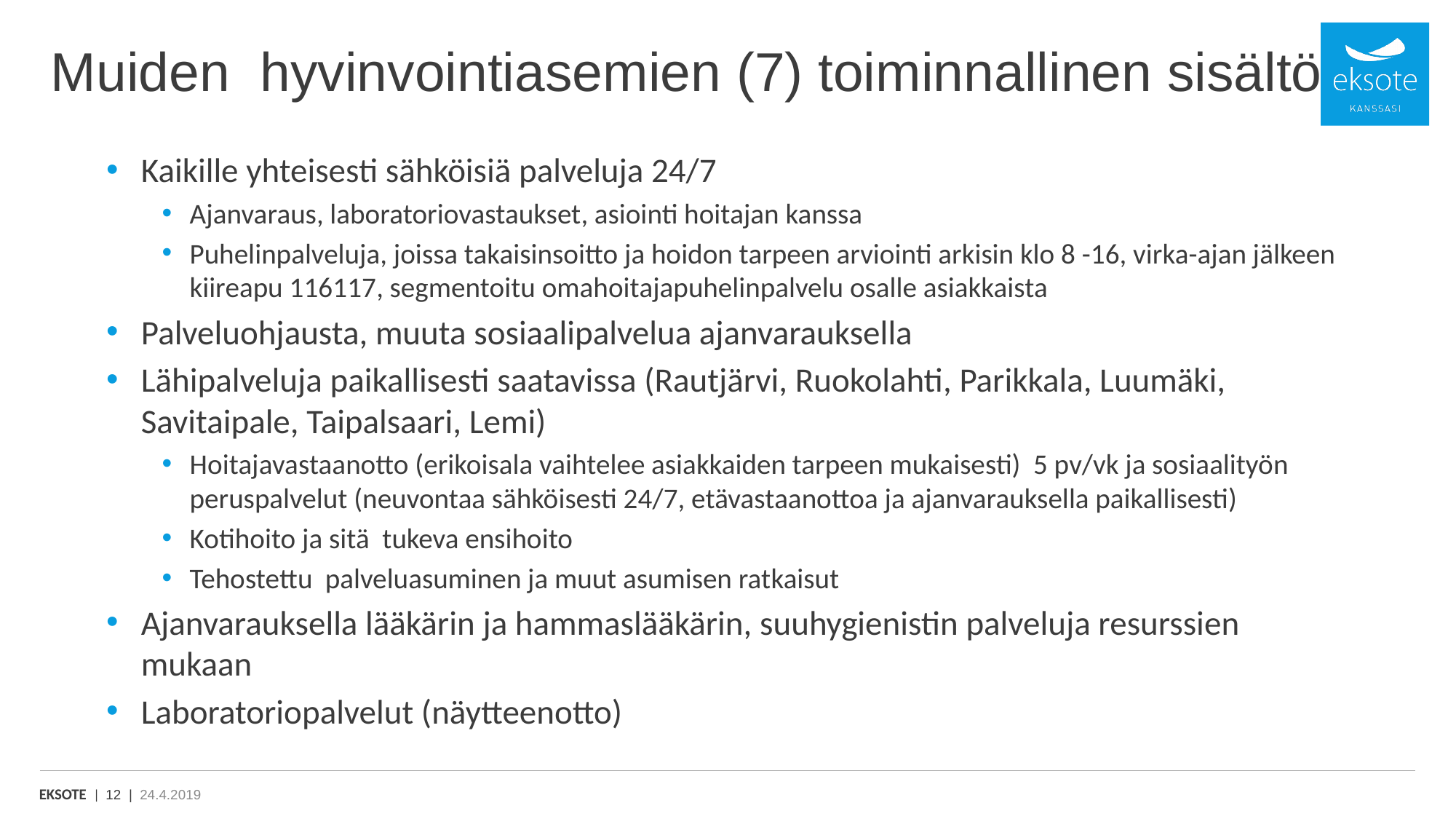

# Muiden  hyvinvointiasemien (7) toiminnallinen sisältö
Kaikille yhteisesti sähköisiä palveluja 24/7
Ajanvaraus, laboratoriovastaukset, asiointi hoitajan kanssa
Puhelinpalveluja, joissa takaisinsoitto ja hoidon tarpeen arviointi arkisin klo 8 -16, virka-ajan jälkeen kiireapu 116117, segmentoitu omahoitajapuhelinpalvelu osalle asiakkaista
Palveluohjausta, muuta sosiaalipalvelua ajanvarauksella
Lähipalveluja paikallisesti saatavissa (Rautjärvi, Ruokolahti, Parikkala, Luumäki, Savitaipale, Taipalsaari, Lemi)
Hoitajavastaanotto (erikoisala vaihtelee asiakkaiden tarpeen mukaisesti)  5 pv/vk ja sosiaalityön peruspalvelut (neuvontaa sähköisesti 24/7, etävastaanottoa ja ajanvarauksella paikallisesti)
Kotihoito ja sitä  tukeva ensihoito
Tehostettu  palveluasuminen ja muut asumisen ratkaisut
Ajanvarauksella lääkärin ja hammaslääkärin, suuhygienistin palveluja resurssien mukaan
Laboratoriopalvelut (näytteenotto)